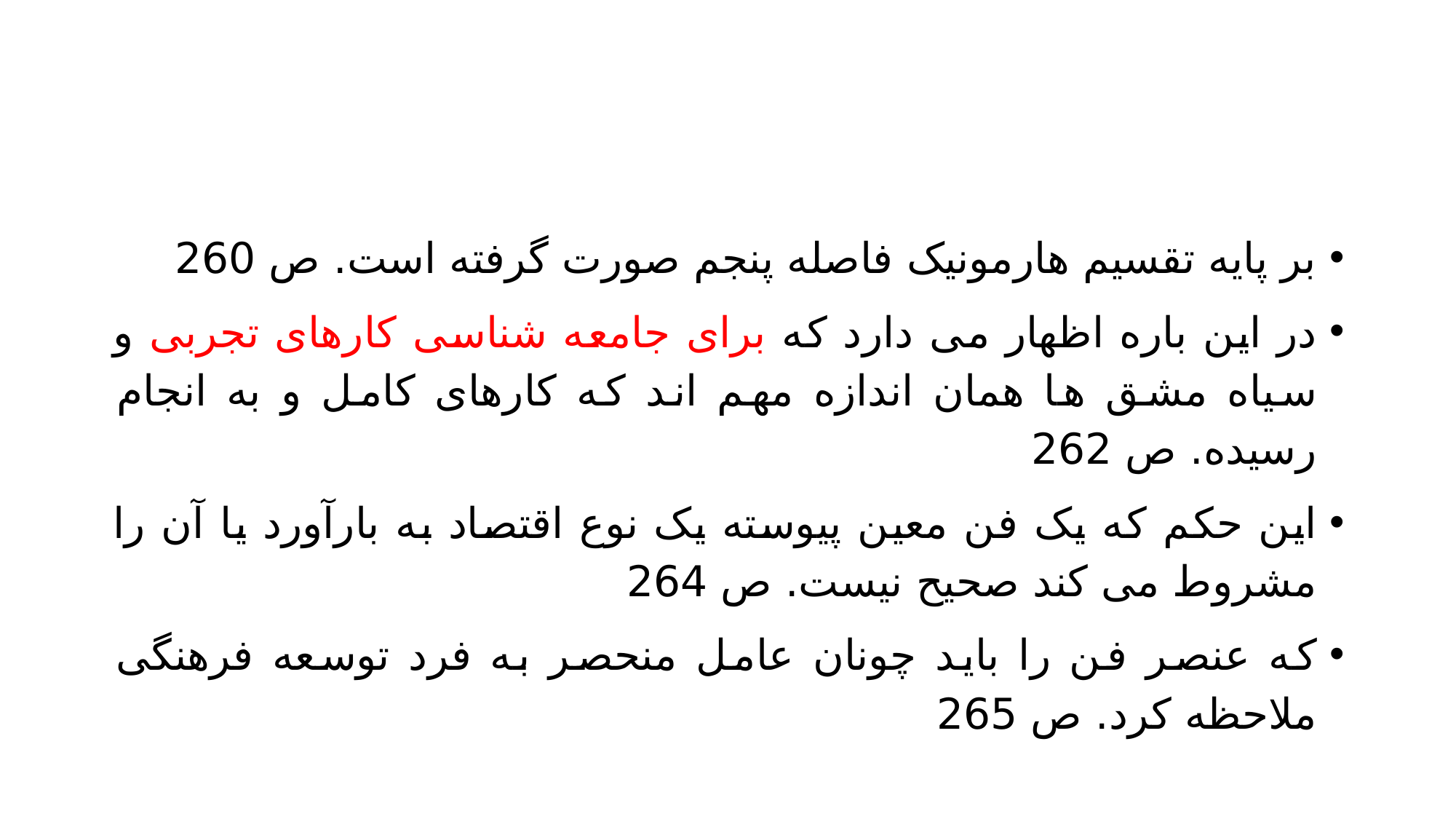

#
بر پایه تقسیم هارمونیک فاصله پنجم صورت گرفته است. ص 260
در این باره اظهار می دارد که برای جامعه شناسی کارهای تجربی و سیاه مشق ها همان اندازه مهم اند که کارهای کامل و به انجام رسیده. ص 262
این حکم که یک فن معین پیوسته یک نوع اقتصاد به بارآورد یا آن را مشروط می کند صحیح نیست. ص 264
که عنصر فن را باید چونان عامل منحصر به فرد توسعه فرهنگی ملاحظه کرد. ص 265